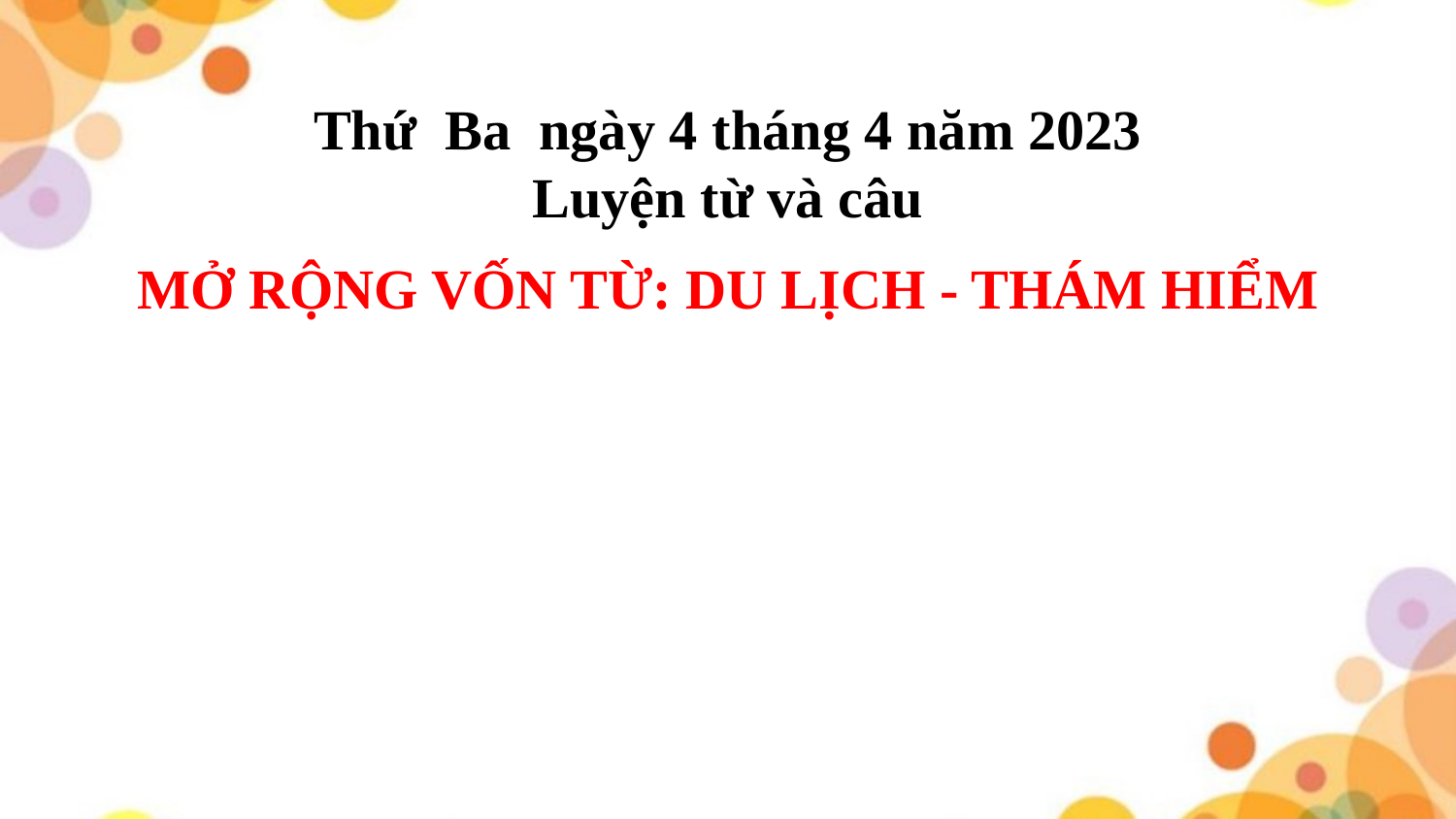

Thứ  Ba  ngày 4 tháng 4 năm 2023
Luyện từ và câu
MỞ RỘNG VỐN TỪ: DU LỊCH - THÁM HIỂM